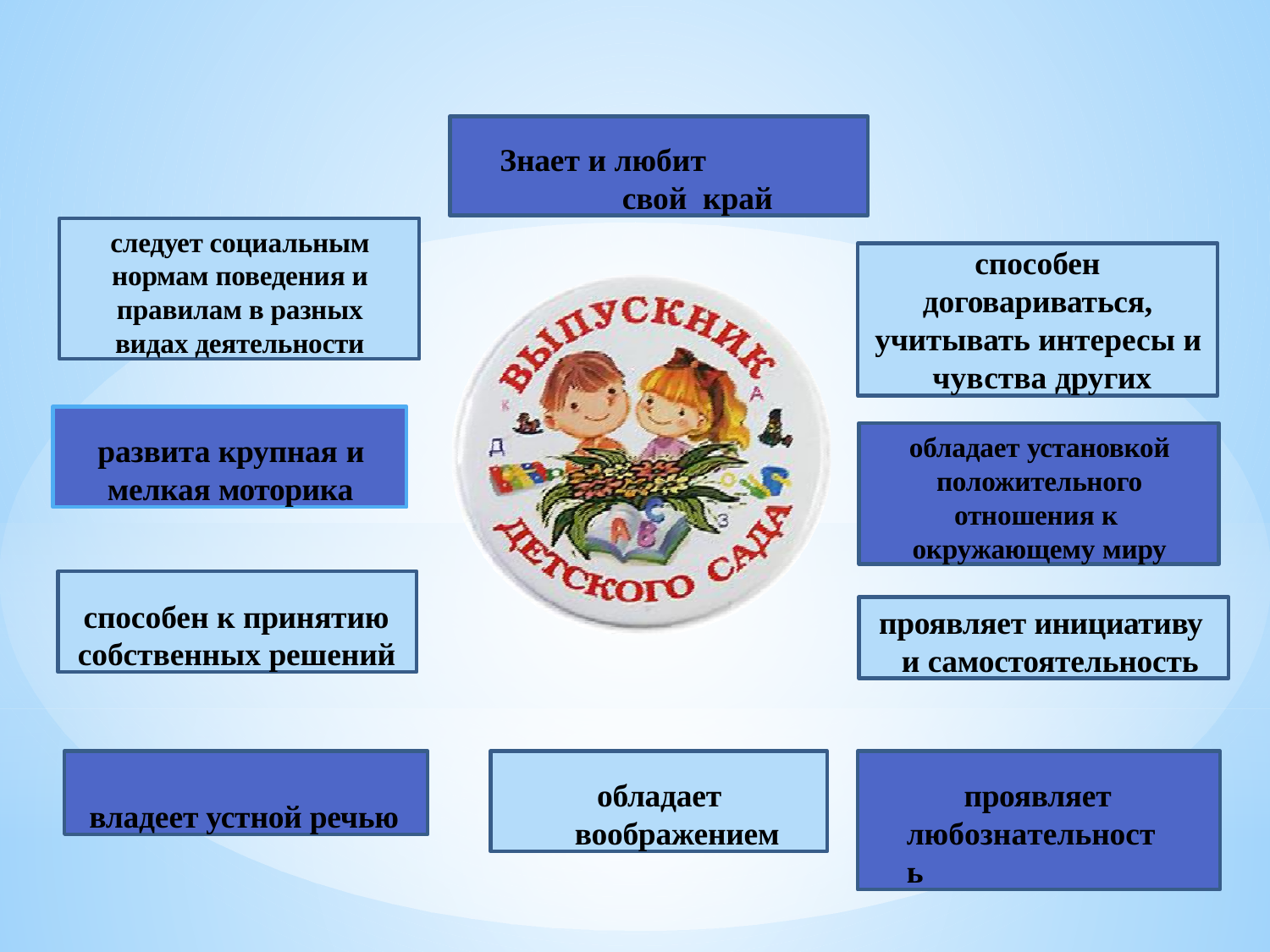

Знает и любит                  свой  край
следует социальным нормам поведения и правилам в разных видах деятельности
способен
договариваться,
учитывать интересы и  чувства других

развита крупная и
мелкая моторика
обладает установкой  положительного  отношения к  окружающему миру
способен к принятию  собственных решений
проявляет инициативу  и самостоятельность

владеет устной речью
обладает воображением
проявляет  любознательность